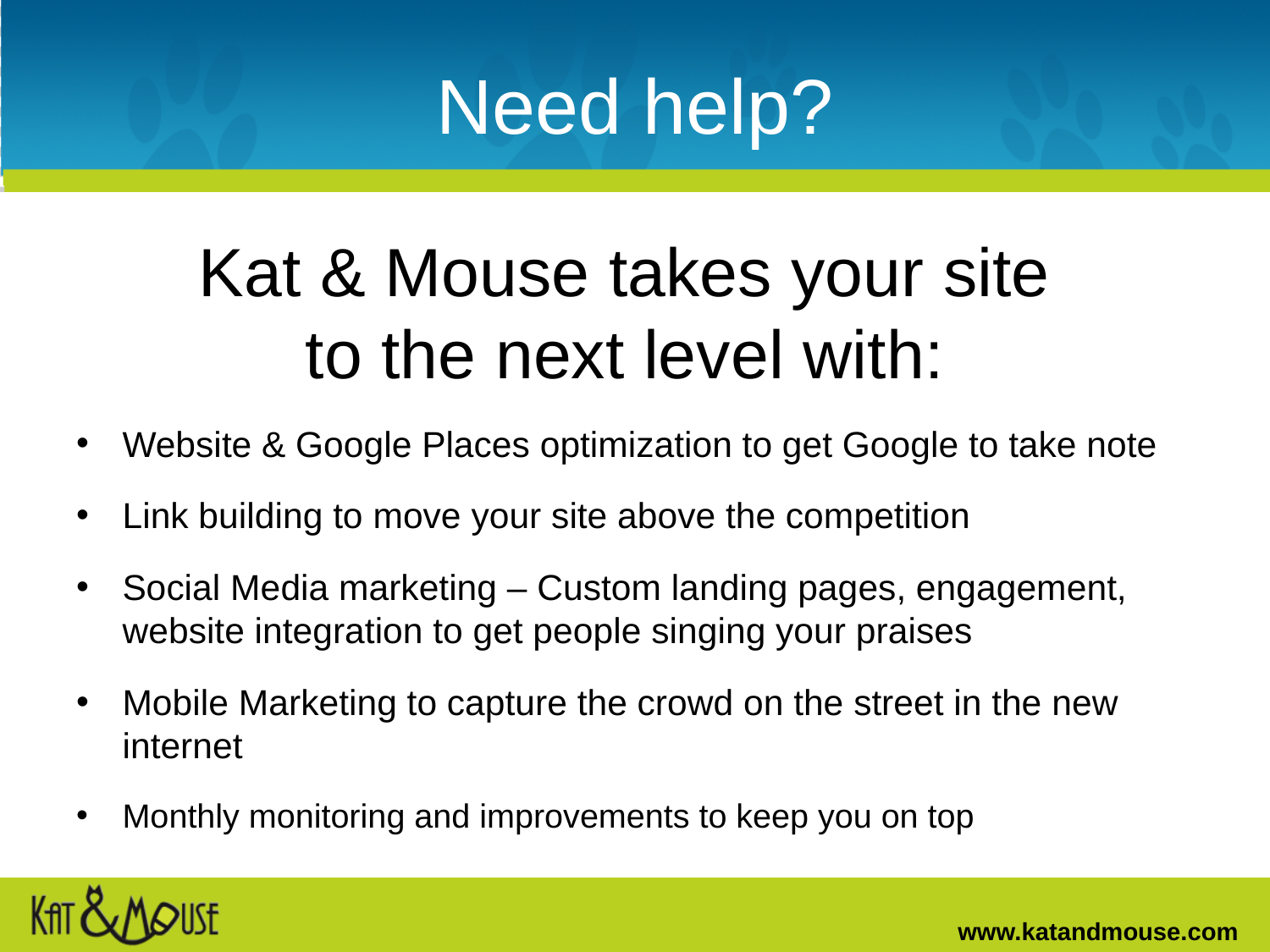

# Need help?
Kat & Mouse takes your site
to the next level with:
Website & Google Places optimization to get Google to take note
Link building to move your site above the competition
Social Media marketing – Custom landing pages, engagement, website integration to get people singing your praises
Mobile Marketing to capture the crowd on the street in the new internet
Monthly monitoring and improvements to keep you on top